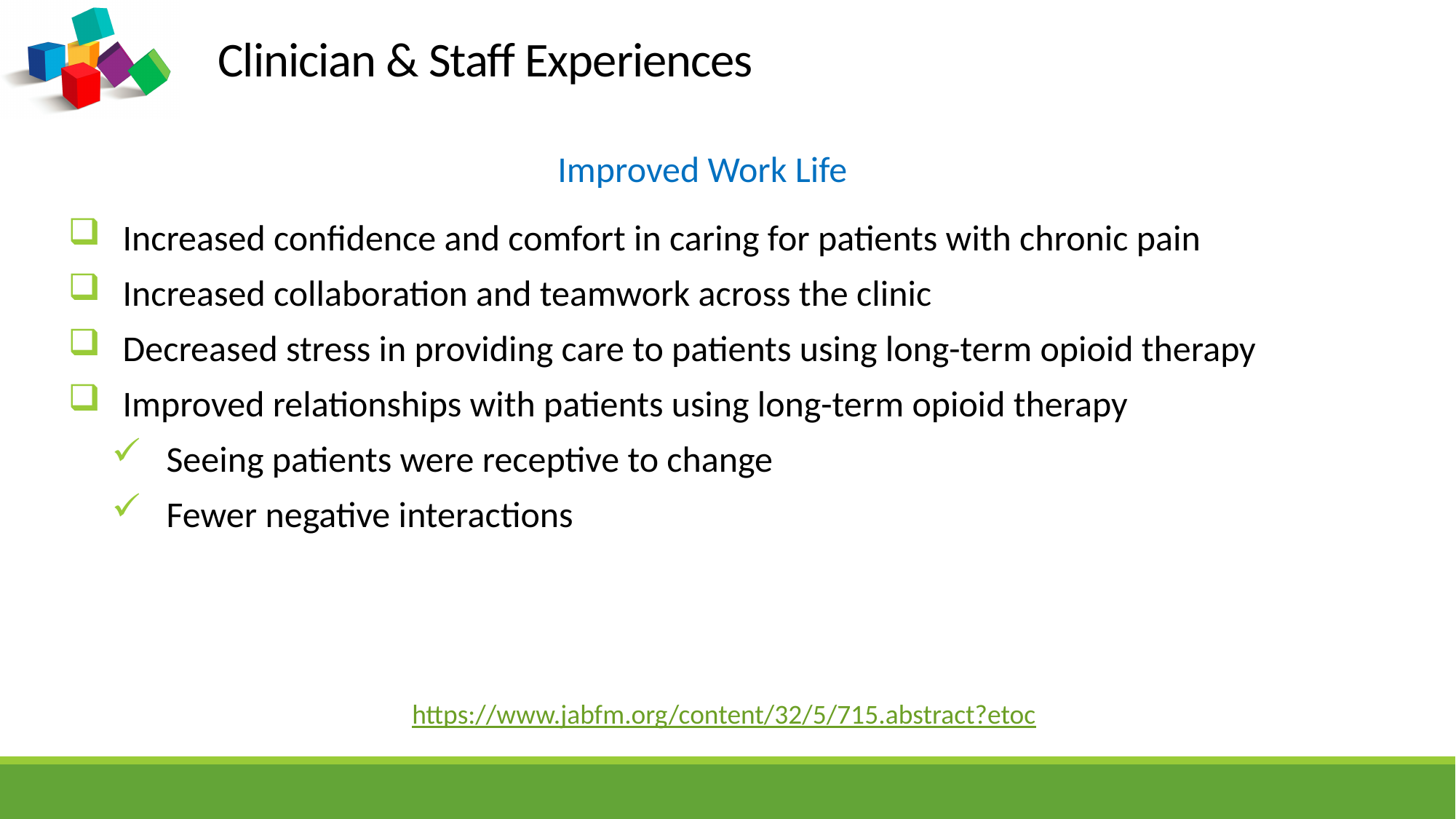

# Clinician & Staff Experiences
Improved Work Life

Increased confidence and comfort in caring for patients with chronic pain
Increased collaboration and teamwork across the clinic
Decreased stress in providing care to patients using long-term opioid therapy
Improved relationships with patients using long-term opioid therapy
Seeing patients were receptive to change
Fewer negative interactions

https://www.jabfm.org/content/32/5/715.abstract?etoc